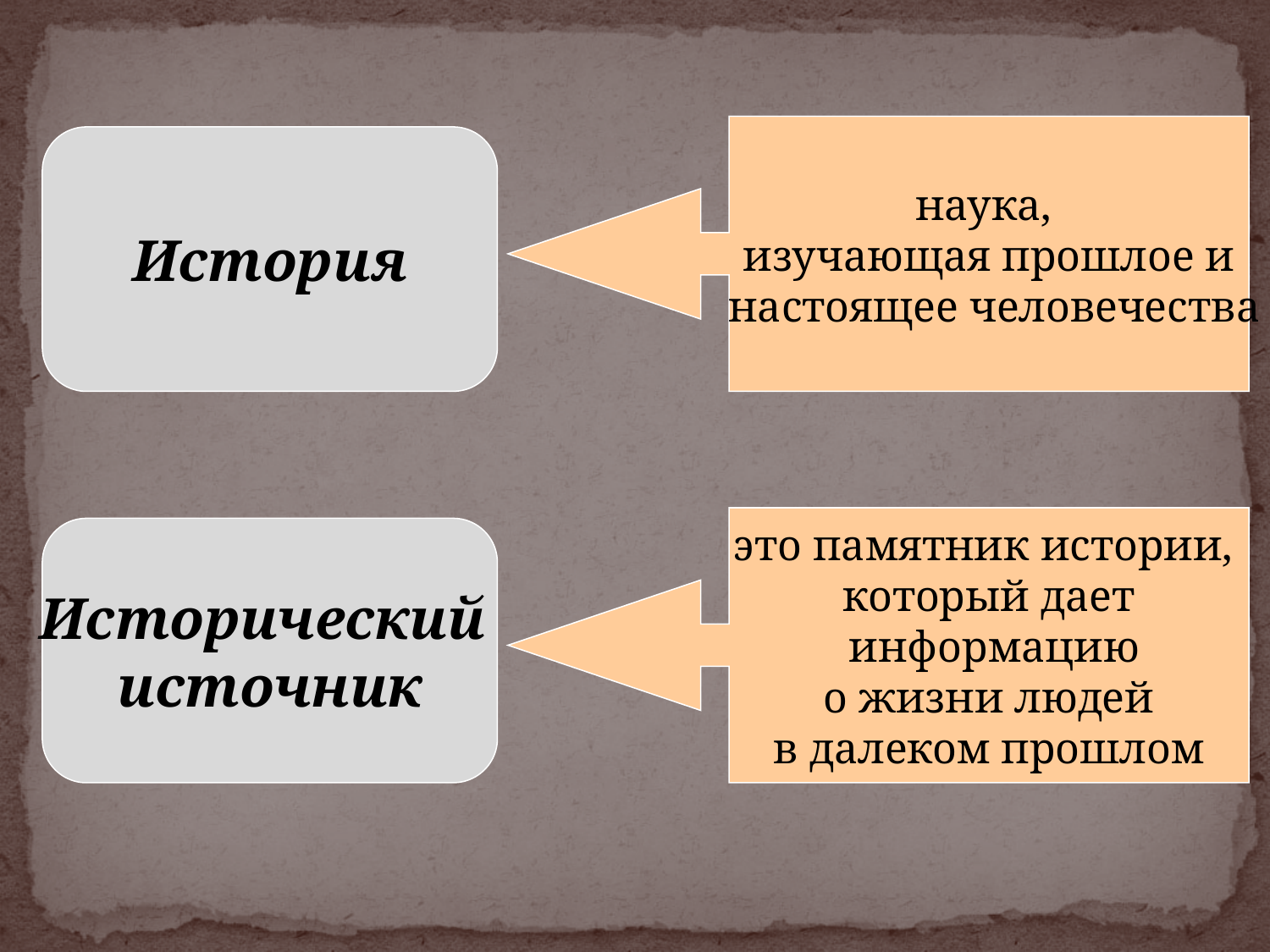

наука,
изучающая прошлое и
 настоящее человечества
История
это памятник истории,
который дает
 информацию
 о жизни людей
в далеком прошлом
Исторический
источник